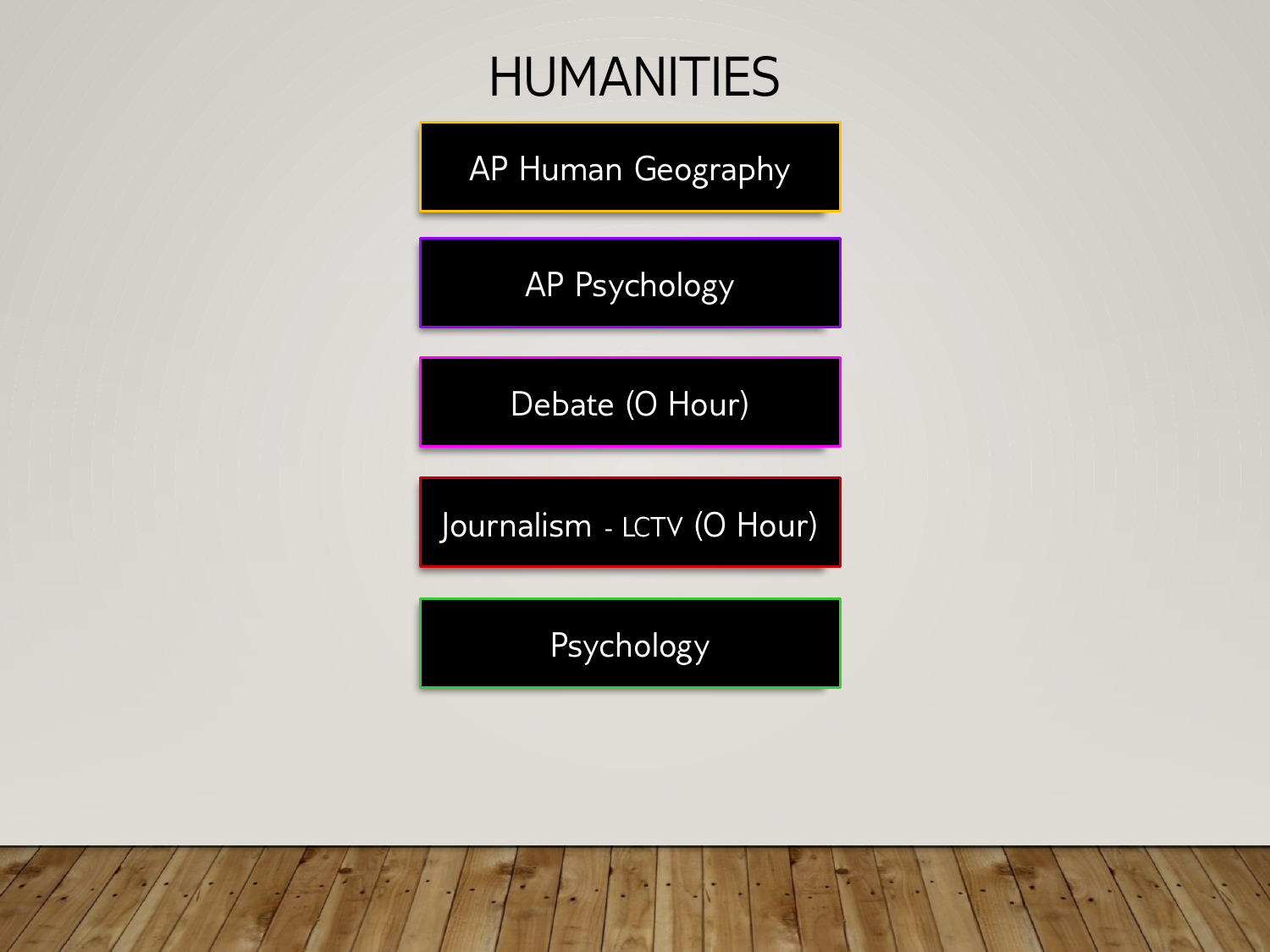

# HUMANITIES
AP Human Geography
AP Psychology
Debate (O Hour)
Journalism - LCTV (O Hour)
Psychology